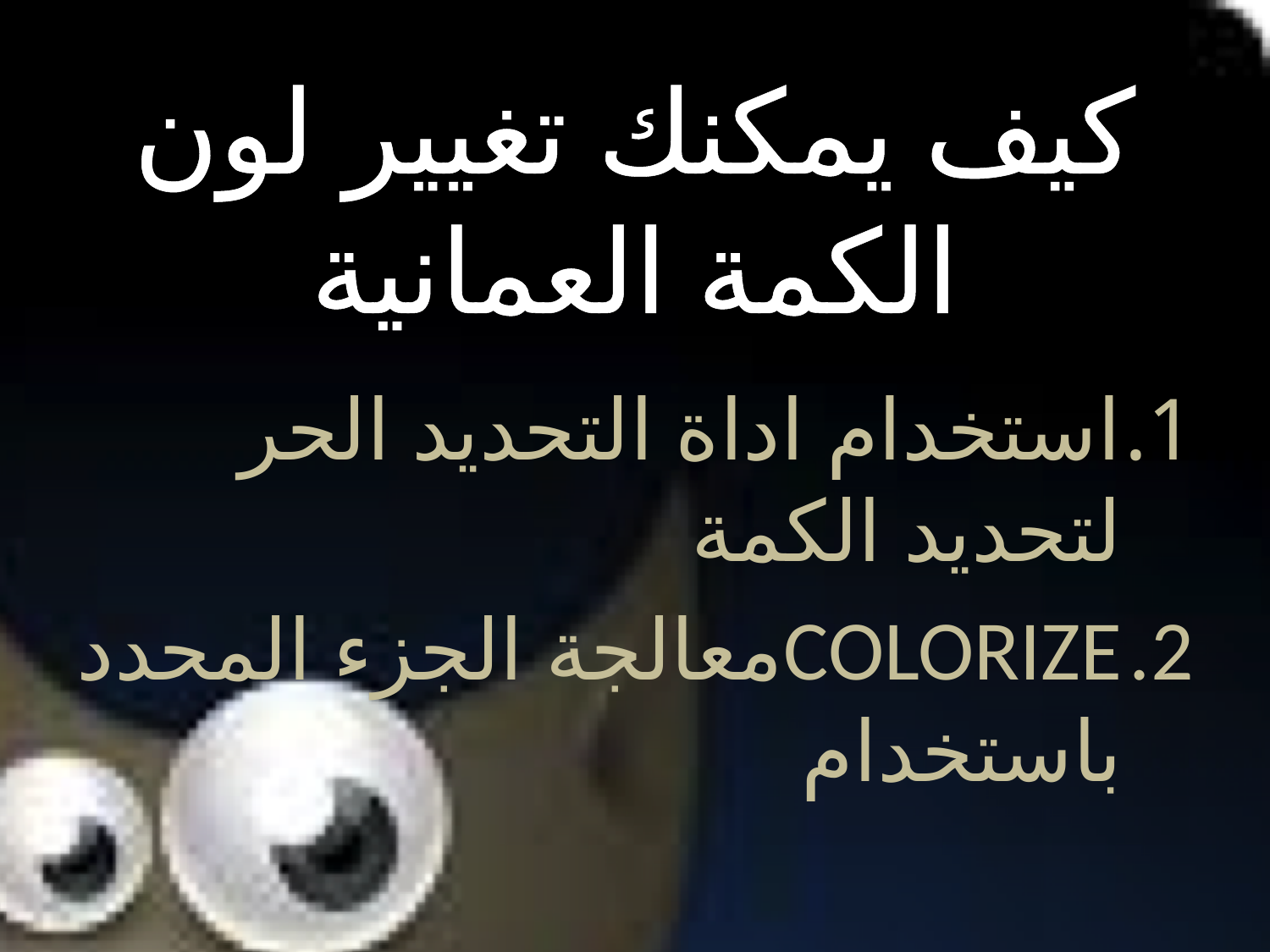

# كيف يمكنك تغيير لون الكمة العمانية
استخدام اداة التحديد الحر لتحديد الكمة
COLORIZEمعالجة الجزء المحدد باستخدام